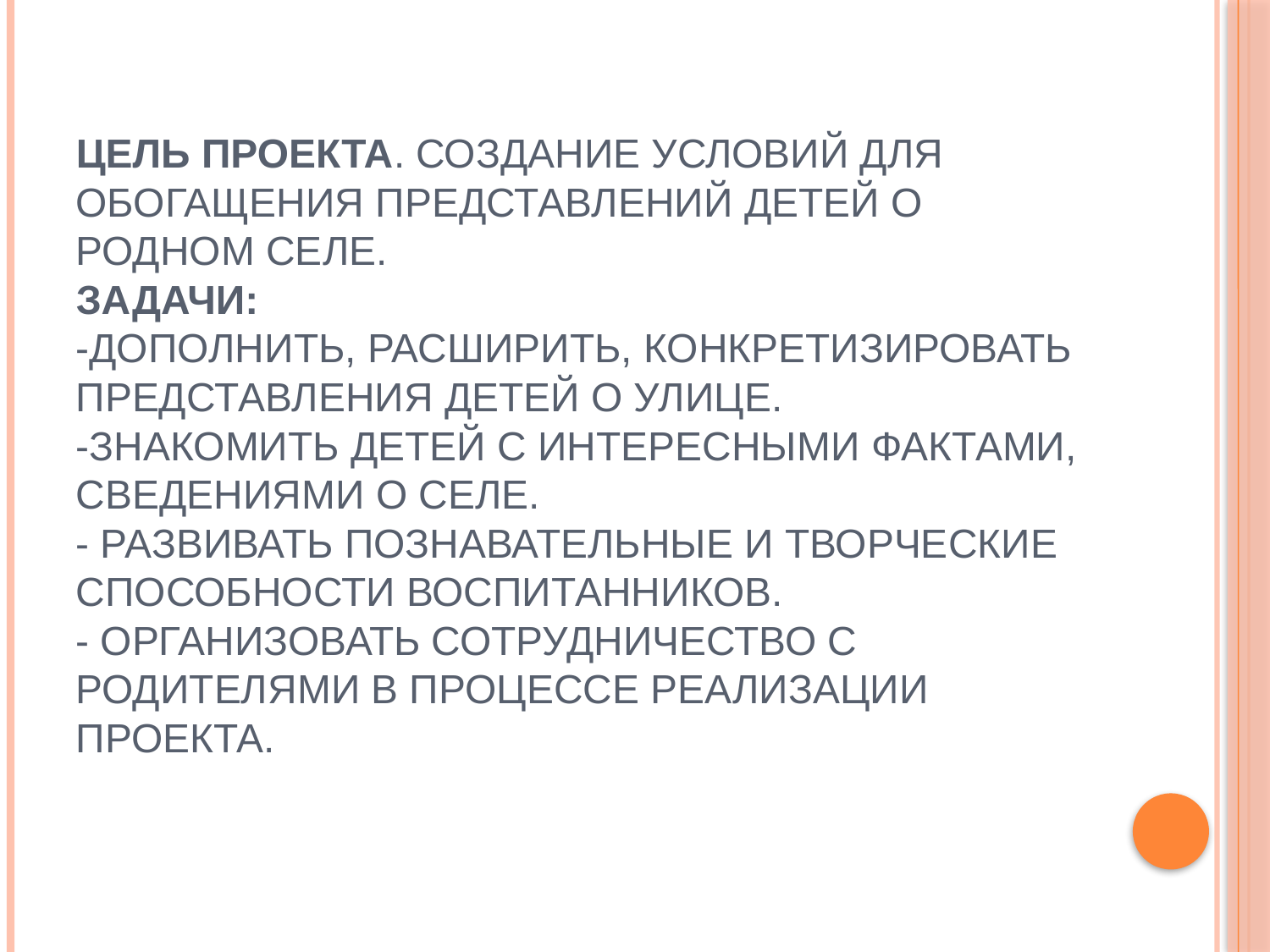

# Цель проекта. Создание условий для обогащения представлений детей о родном селе. Задачи: -дополнить, расширить, конкретизировать представления детей о улице. -знакомить детей с интересными фактами, сведениями о селе. - Развивать познавательные и творческие способности воспитанников. - Организовать сотрудничество с родителями в процессе реализации проекта.